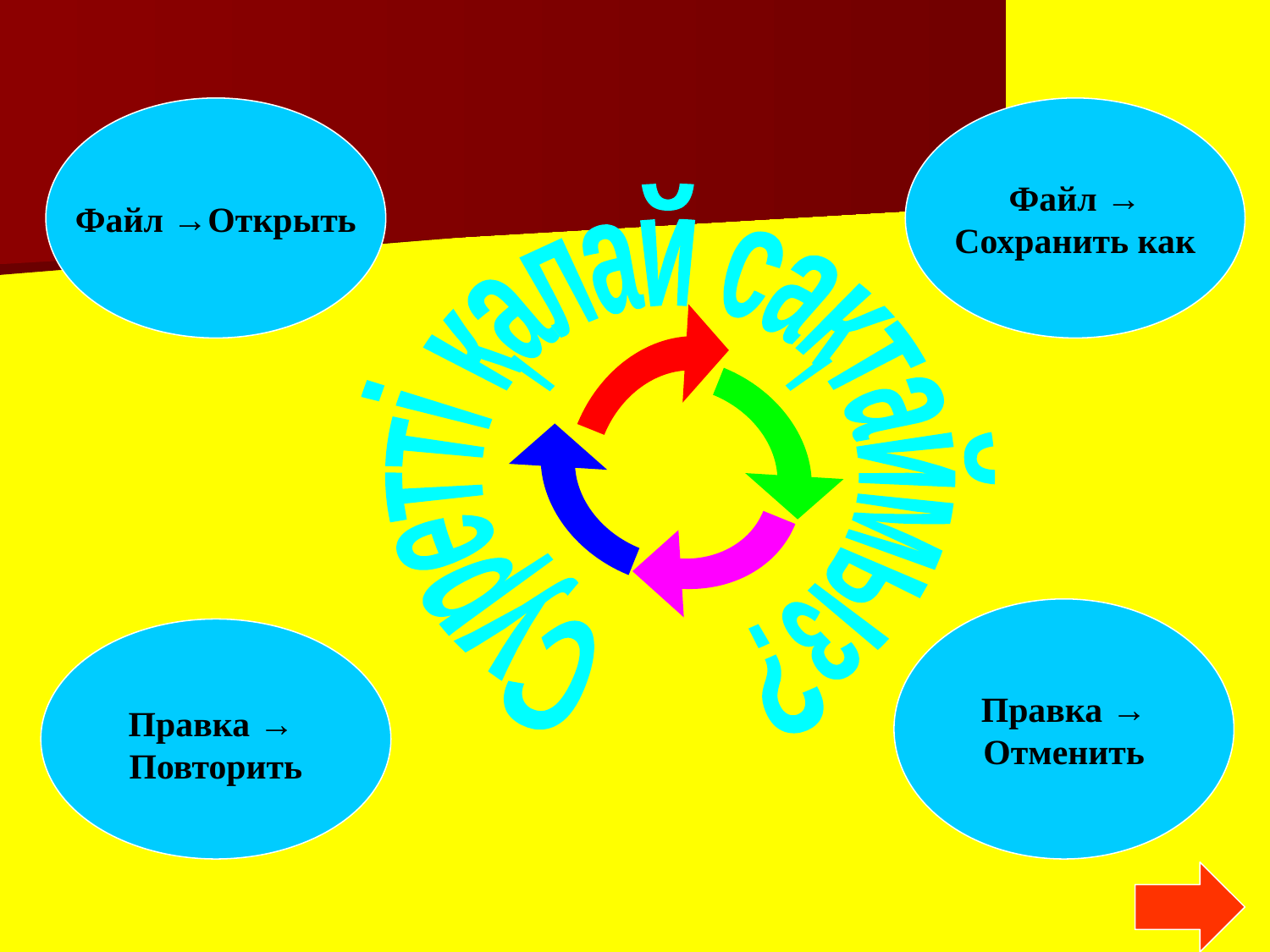

Файл →Открыть
Файл →
Сохранить как
Суретті қалай сақтаймыз?

Правка →
Отменить

Правка →
Повторить